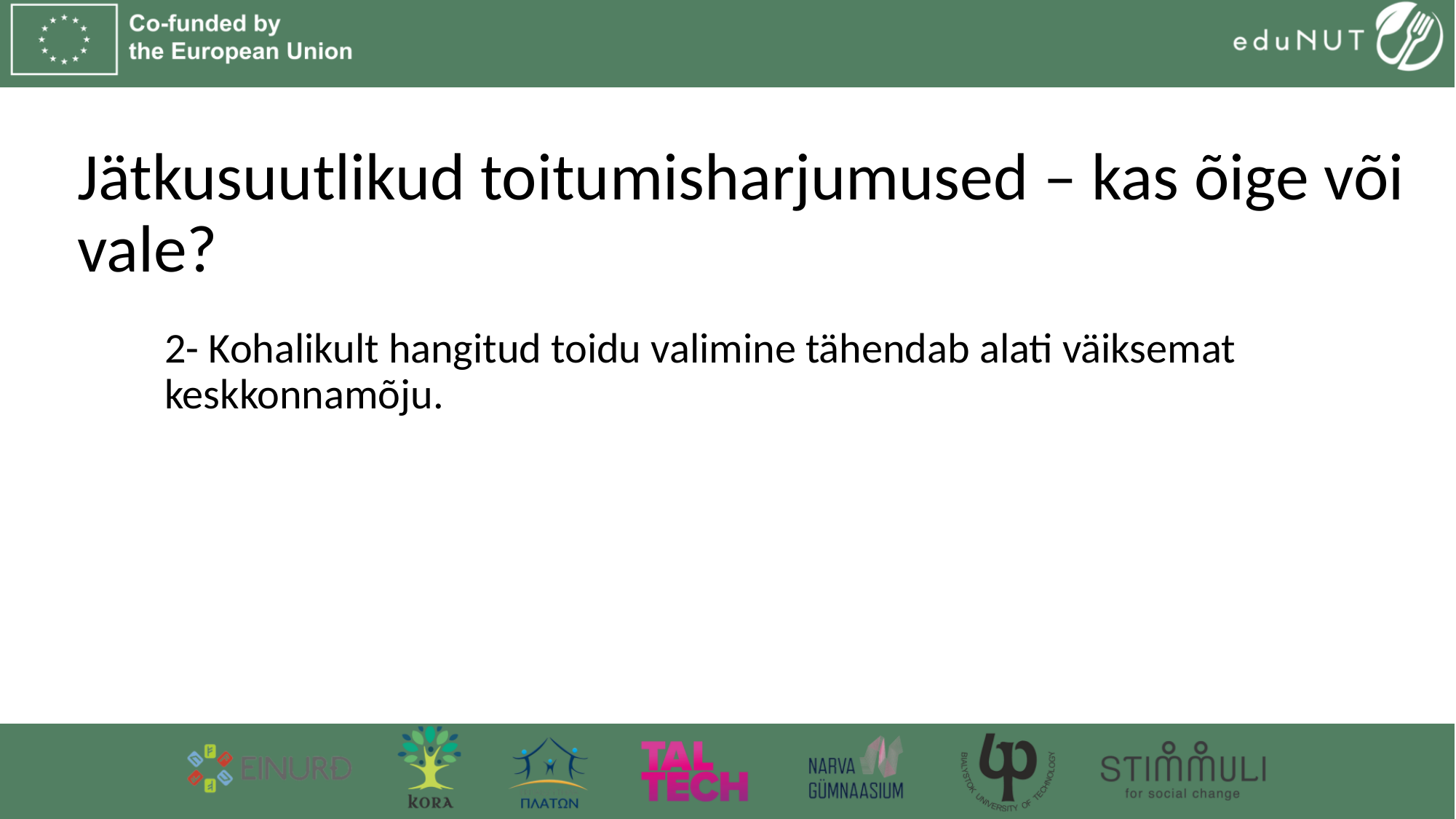

# Jätkusuutlikud toitumisharjumused – kas õige või vale?
2- Kohalikult hangitud toidu valimine tähendab alati väiksemat keskkonnamõju.